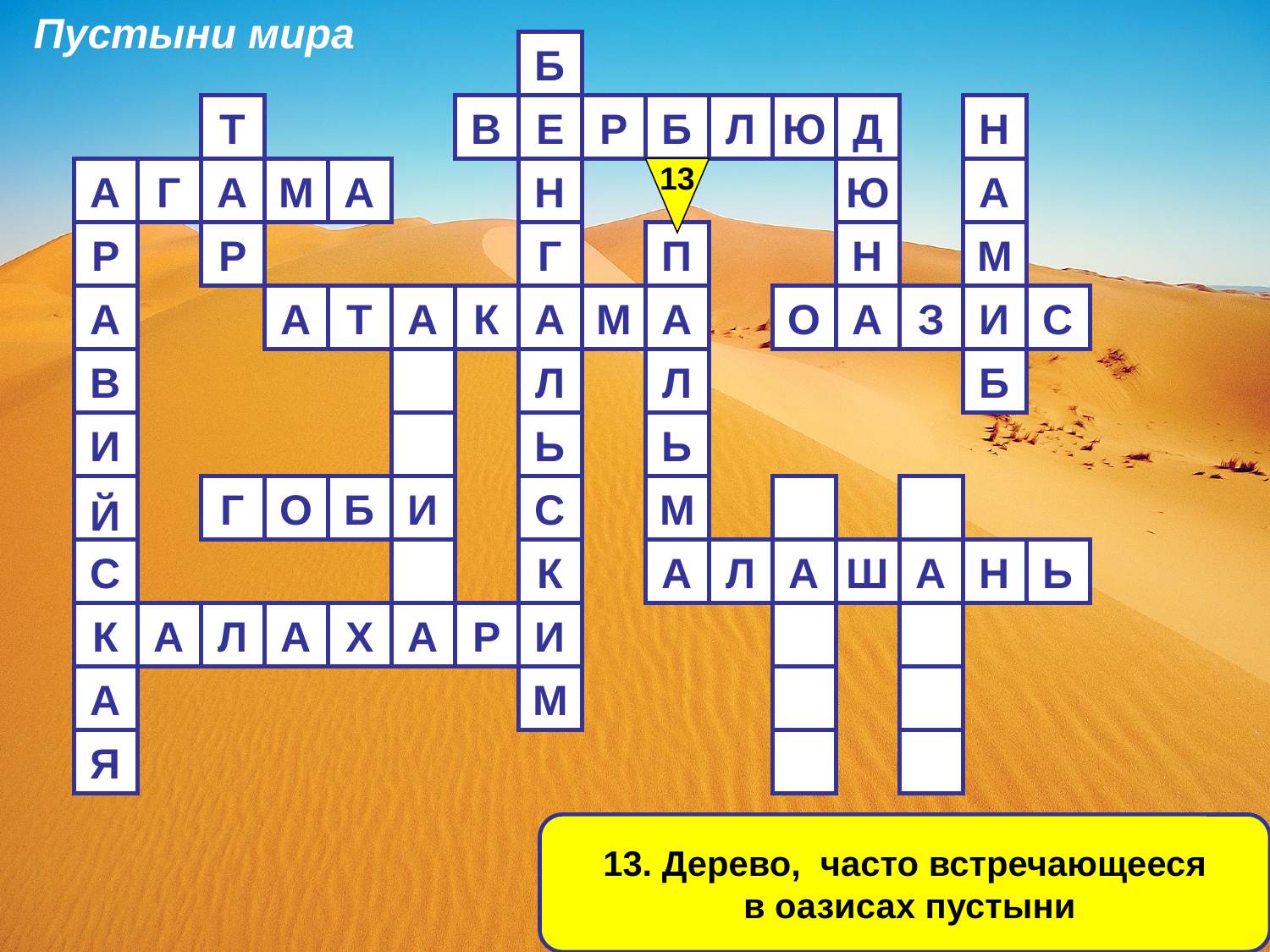

Пустыни мира
Б
Т
В
Е
Р
Б
Л
Ю
Д
Н
А
Г
А
М
А
Н
13
Ю
А
Р
Р
Г
П
Н
М
А
А
Т
А
К
А
М
А
О
А
З
И
С
В

Л
Л
Б
И

Ь
Ь

Й

Г
О
Б
И
С
М

С

К
А
Л
А
Ш
А
Н
Ь
К
А
Л
А
Х
А
Р
И

А
М

Я

13. Дерево,  часто встречающееся
 в оазисах пустыни